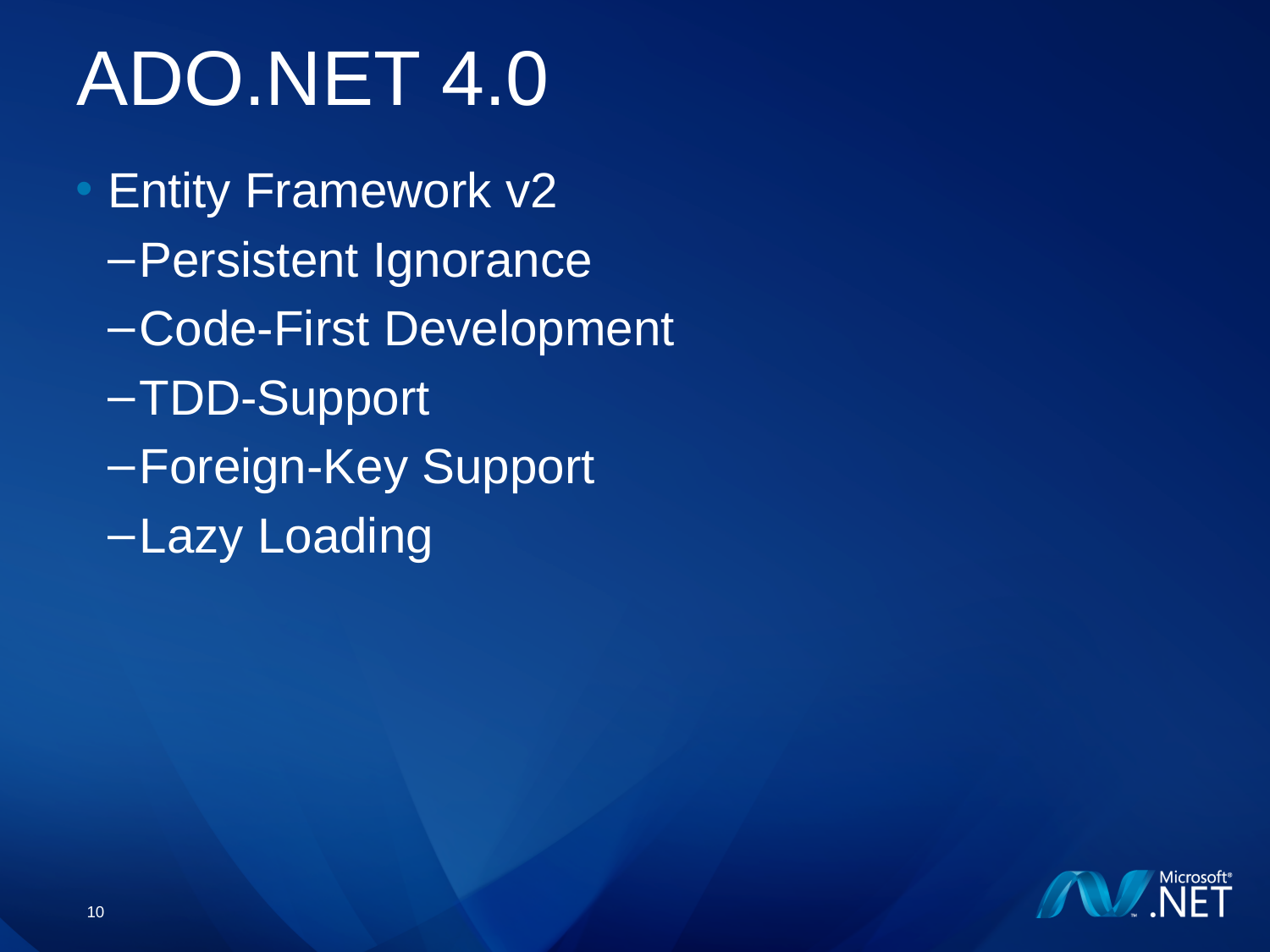

# ADO.NET 4.0
Entity Framework v2
Persistent Ignorance
Code-First Development
TDD-Support
Foreign-Key Support
Lazy Loading